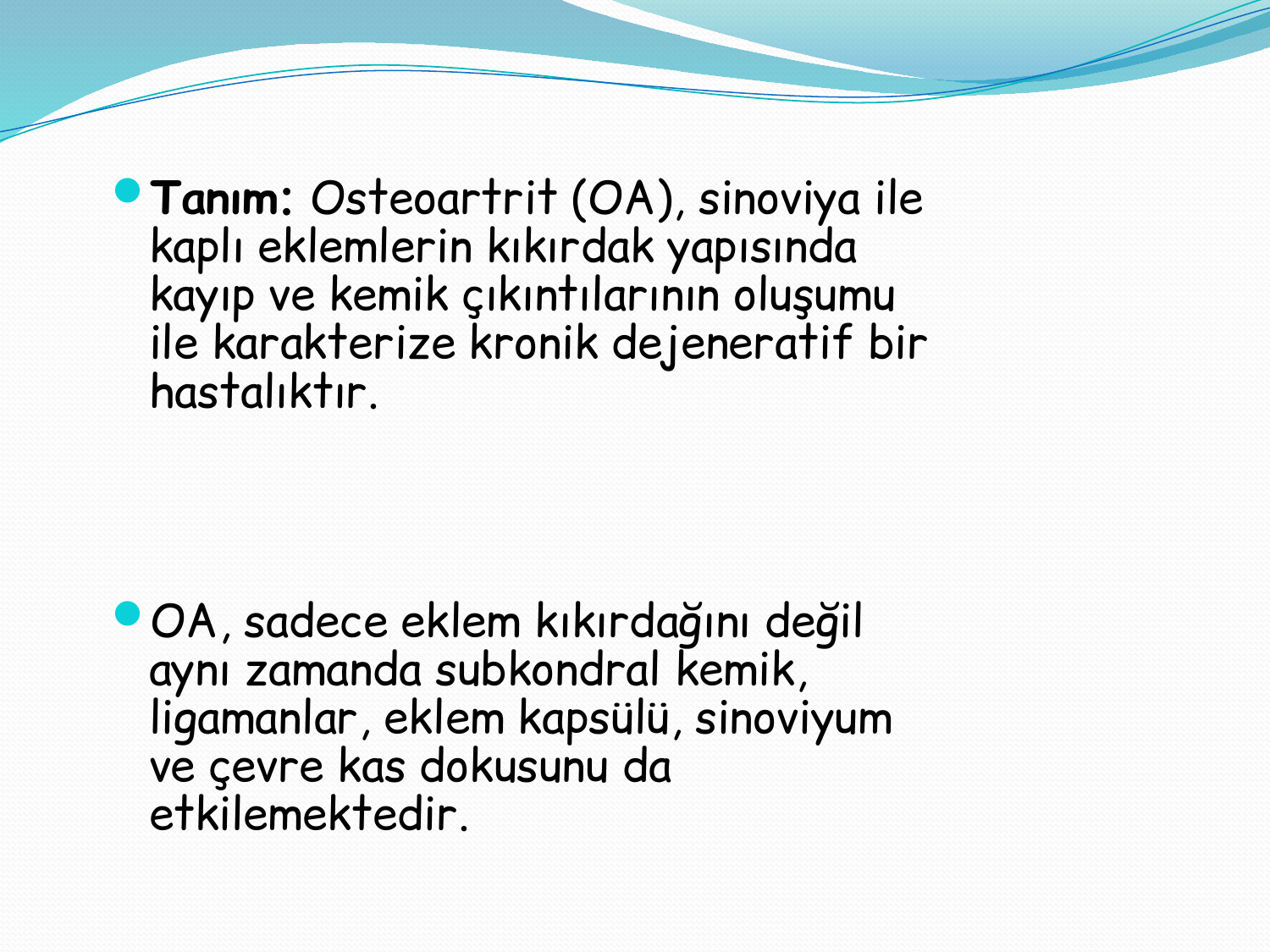

Tanım: Osteoartrit (OA), sinoviya ile kaplı eklemlerin kıkırdak yapısında kayıp ve kemik çıkıntılarının oluşumu ile karakterize kronik dejeneratif bir hastalıktır.

OA, sadece eklem kıkırdağını değil aynı zamanda subkondral kemik, ligamanlar, eklem kapsülü, sinoviyum ve çevre kas dokusunu da etkilemektedir.